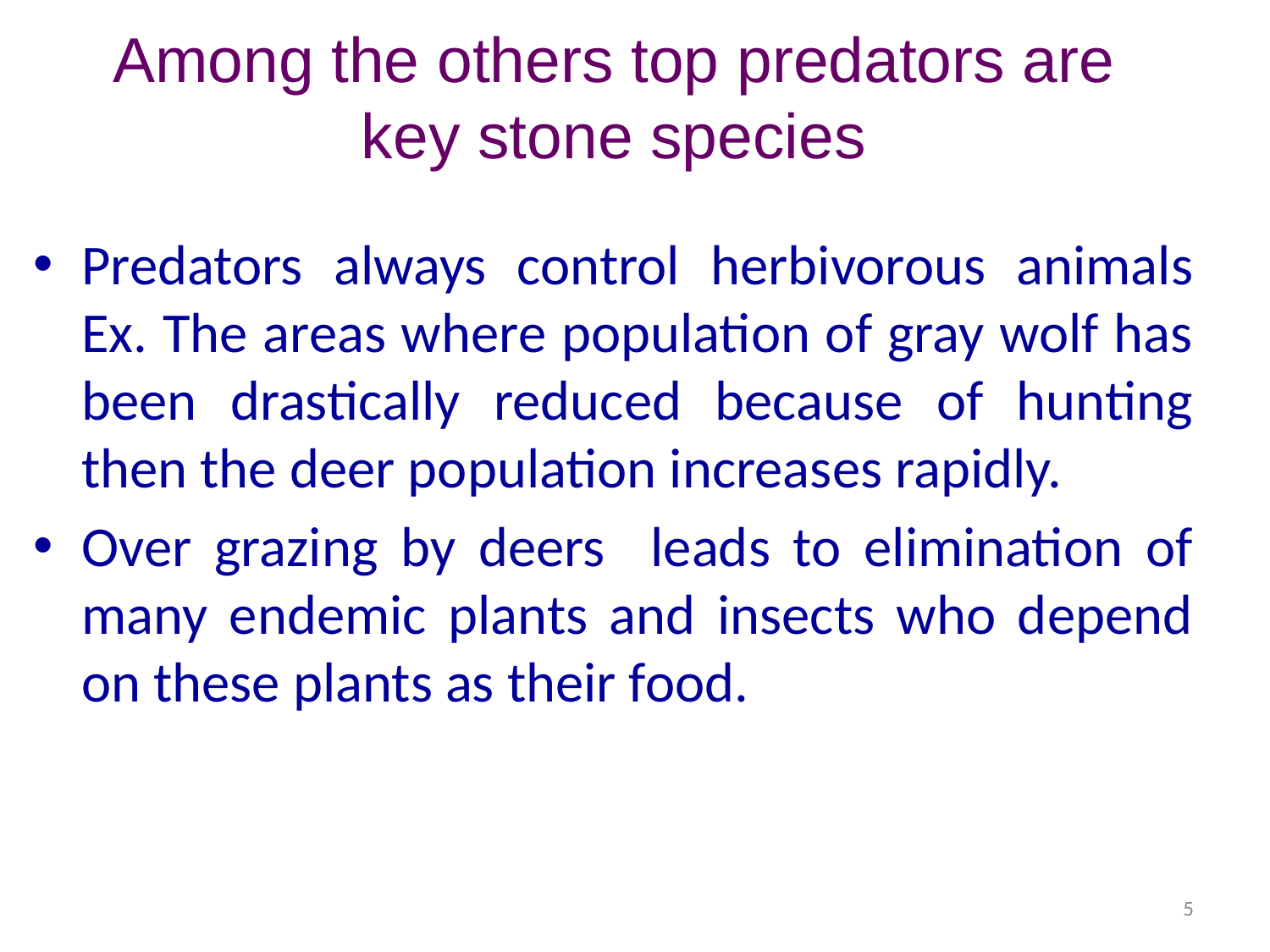

# Among the others top predators are key stone species
Predators always control herbivorous animals Ex. The areas where population of gray wolf has been drastically reduced because of hunting then the deer population increases rapidly.
Over grazing by deers  leads to elimination of many endemic plants and insects who depend on these plants as their food.
5